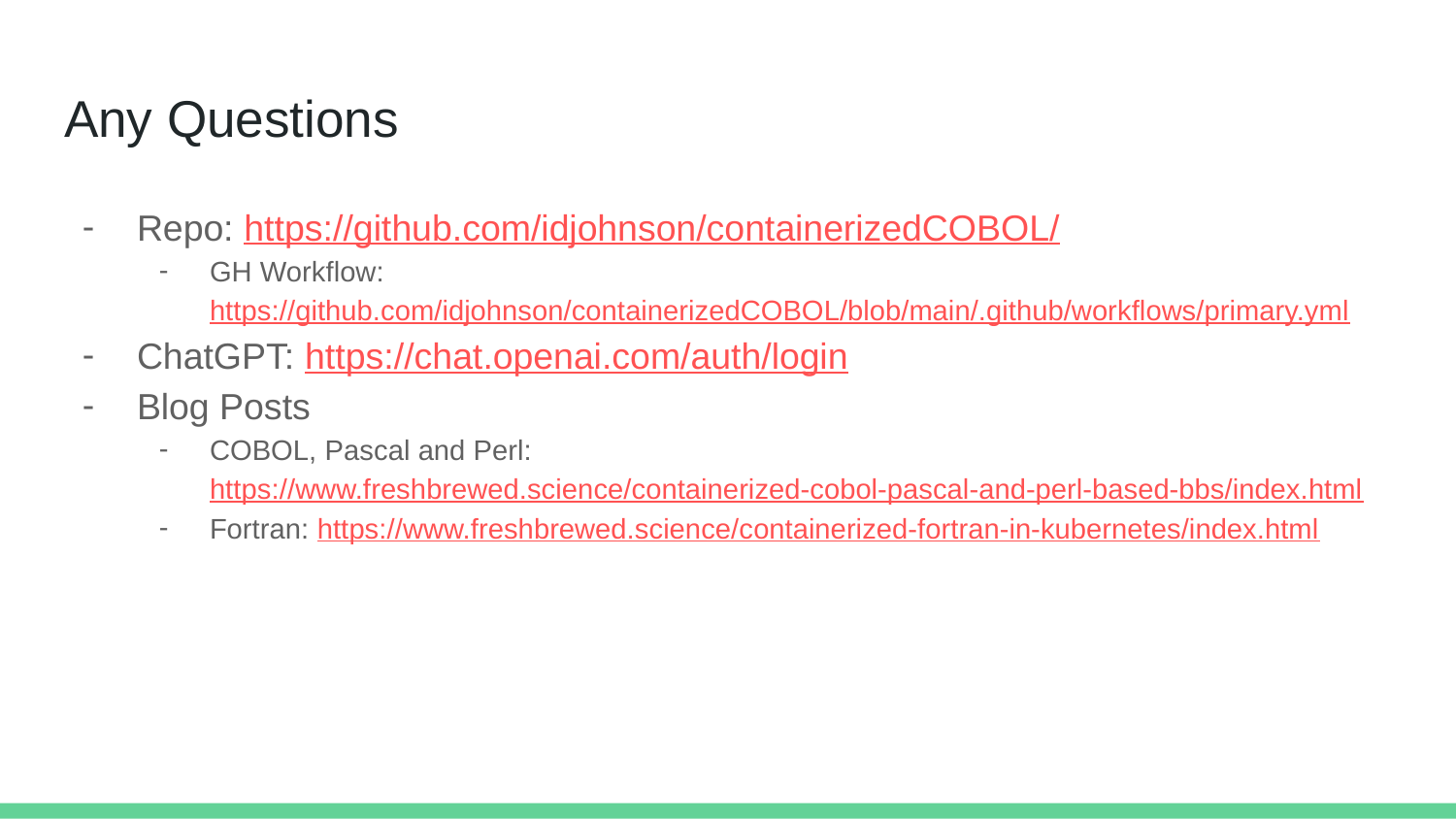

# Any Questions
Repo: https://github.com/idjohnson/containerizedCOBOL/
GH Workflow: https://github.com/idjohnson/containerizedCOBOL/blob/main/.github/workflows/primary.yml
ChatGPT: https://chat.openai.com/auth/login
Blog Posts
COBOL, Pascal and Perl: https://www.freshbrewed.science/containerized-cobol-pascal-and-perl-based-bbs/index.html
Fortran: https://www.freshbrewed.science/containerized-fortran-in-kubernetes/index.html